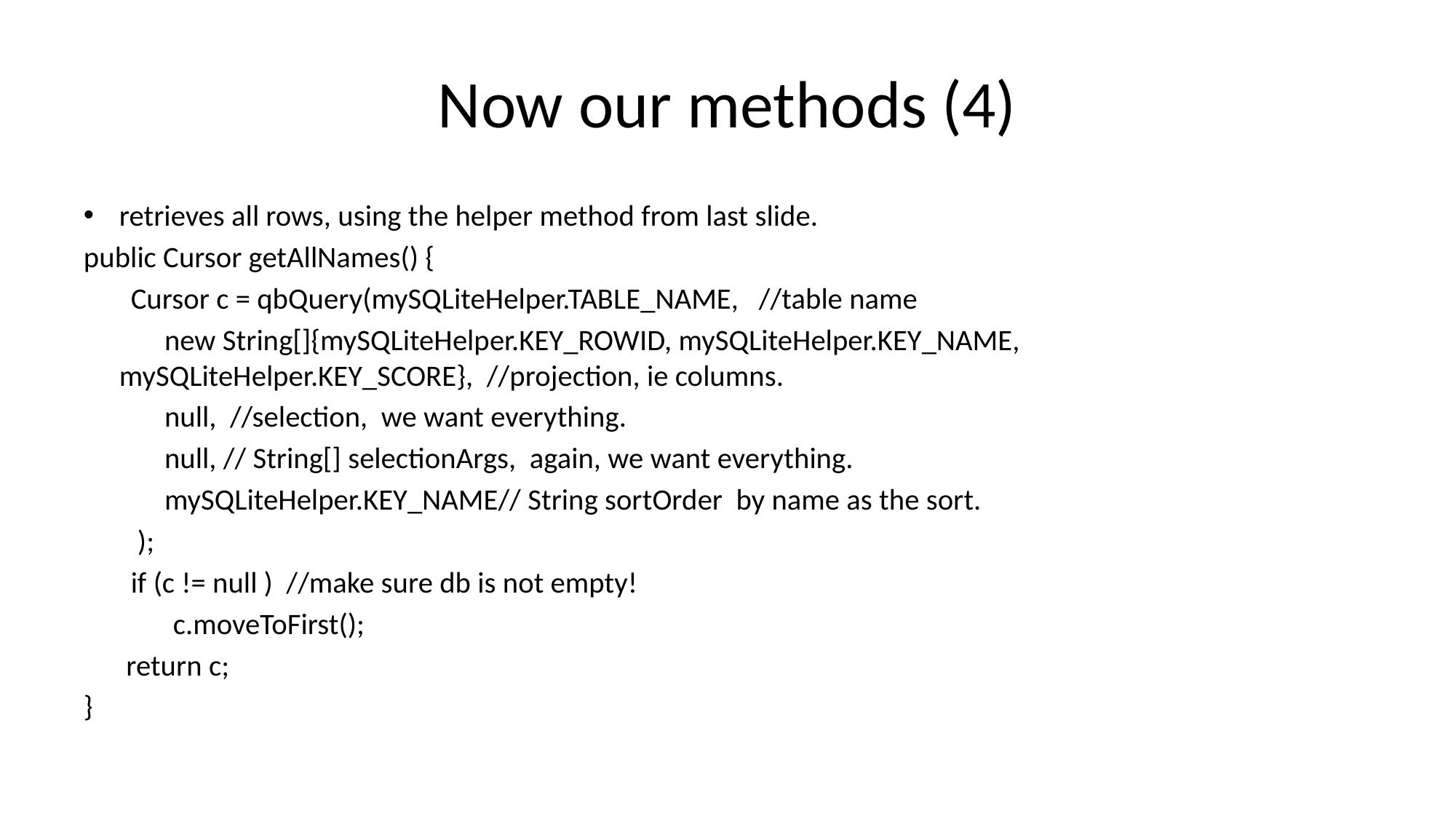

# Now our methods (4)
retrieves all rows, using the helper method from last slide.
public Cursor getAllNames() {
       Cursor c = qbQuery(mySQLiteHelper.TABLE_NAME,   //table name
            new String[]{mySQLiteHelper.KEY_ROWID, mySQLiteHelper.KEY_NAME, mySQLiteHelper.KEY_SCORE},  //projection, ie columns.
            null,  //selection,  we want everything.
            null, // String[] selectionArgs,  again, we want everything.
            mySQLiteHelper.KEY_NAME// String sortOrder  by name as the sort.
        );
       if (c != null )  //make sure db is not empty!
	        c.moveToFirst();
	 return c;
}